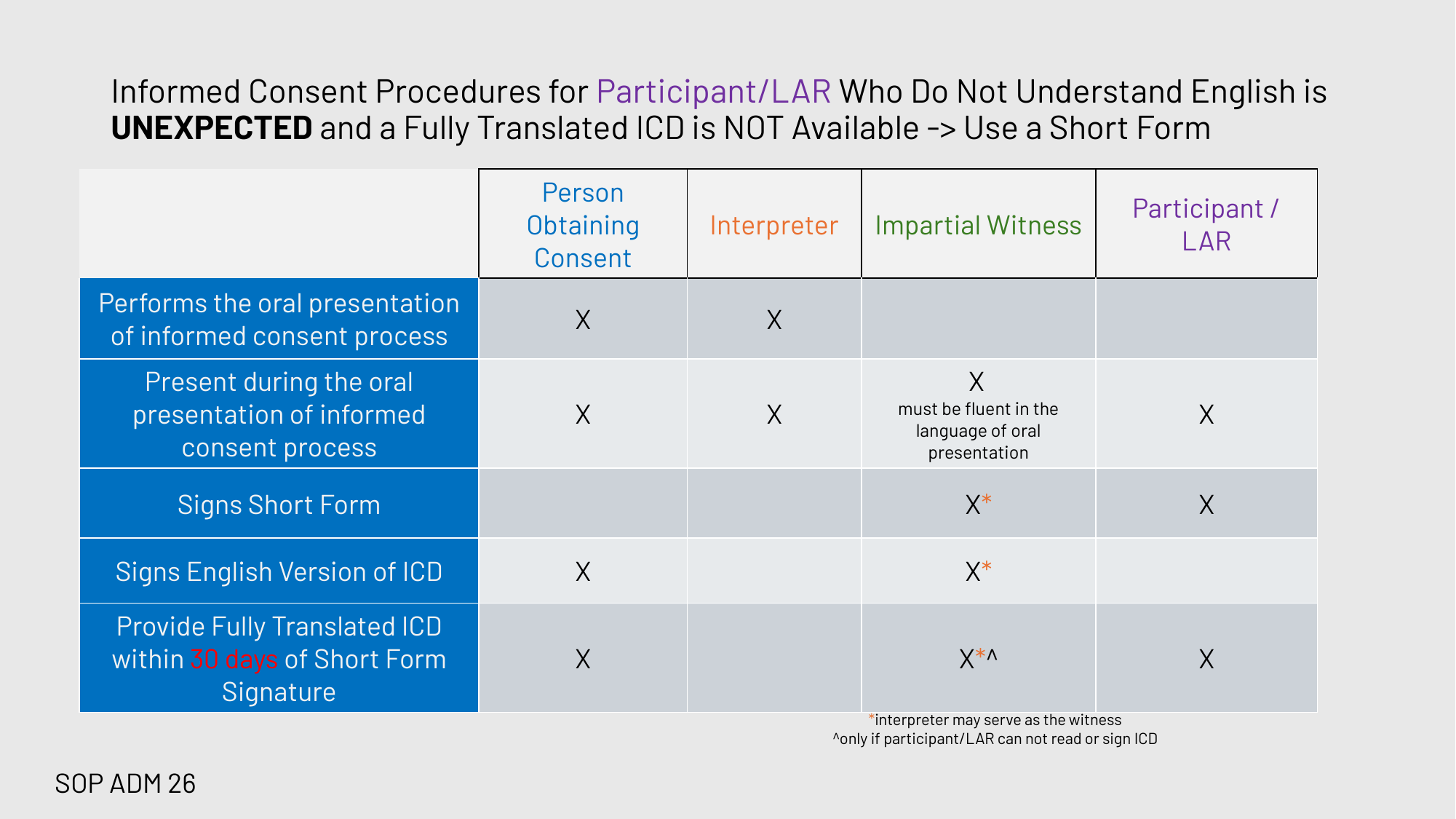

# Informed Consent Procedures for Participant/LAR Who Do Not Understand English is UNEXPECTED and a Fully Translated ICD is NOT Available -> Use a Short Form
|  | Person Obtaining Consent | Interpreter | Impartial Witness | Participant / LAR |
| --- | --- | --- | --- | --- |
| Performs the oral presentation of informed consent process | X | X |  |  |
| Present during the oral presentation of informed consent process | X | X | X must be fluent in the language of oral presentation | X |
| Signs Short Form |  |  | X\* | X |
| Signs English Version of ICD | X |  | X\* |  |
| Provide Fully Translated ICD within 30 days of Short Form Signature | X |  | X\*^ | X |
*interpreter may serve as the witness
^only if participant/LAR can not read or sign ICD
SOP ADM 26